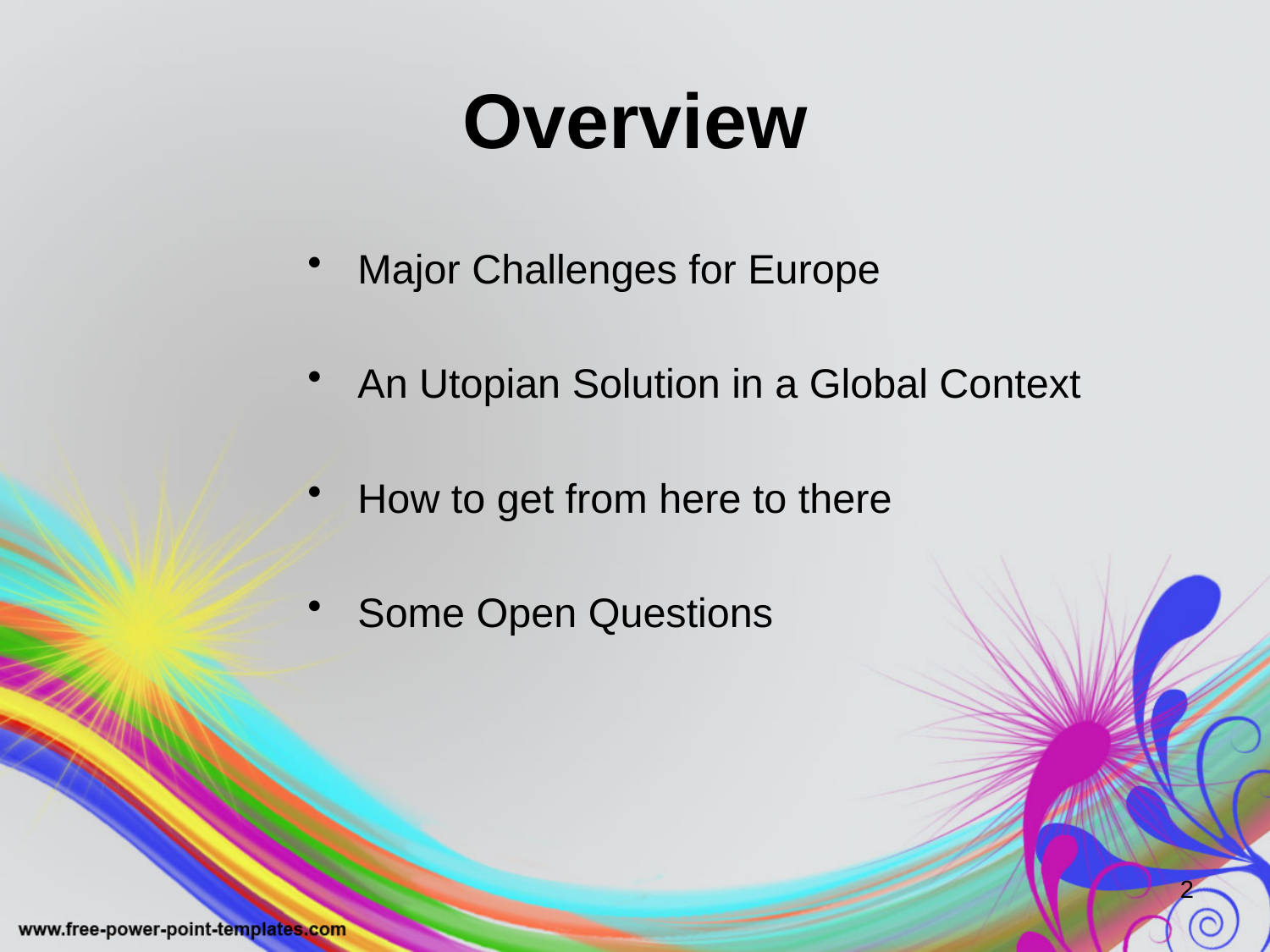

# Overview
Major Challenges for Europe

An Utopian Solution in a Global Context

How to get from here to there

Some Open Questions
2